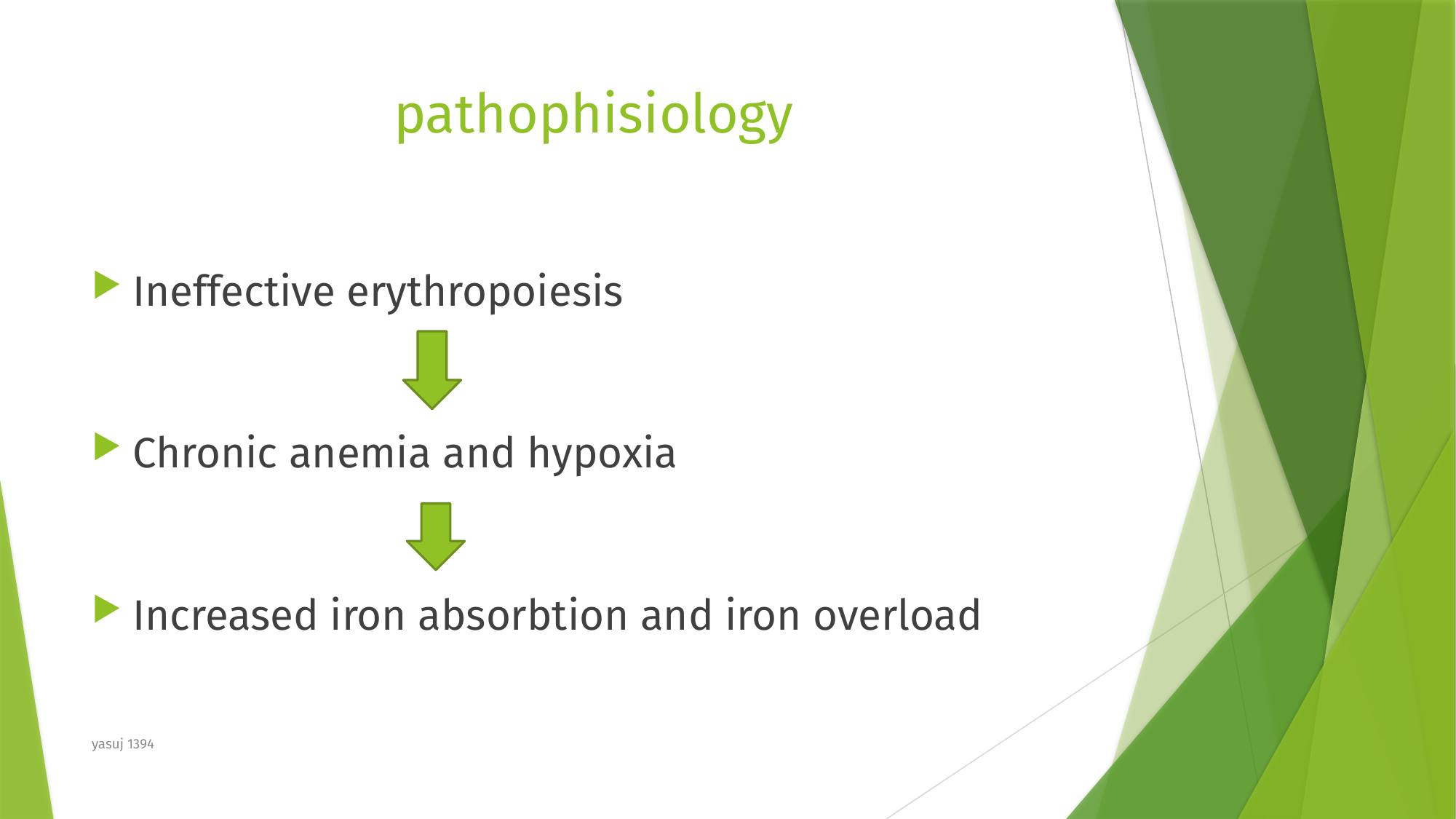

# pathophisiology
Ineffective erythropoiesis

Chronic anemia and hypoxia

Increased iron absorbtion and iron overload

yasuj 1394